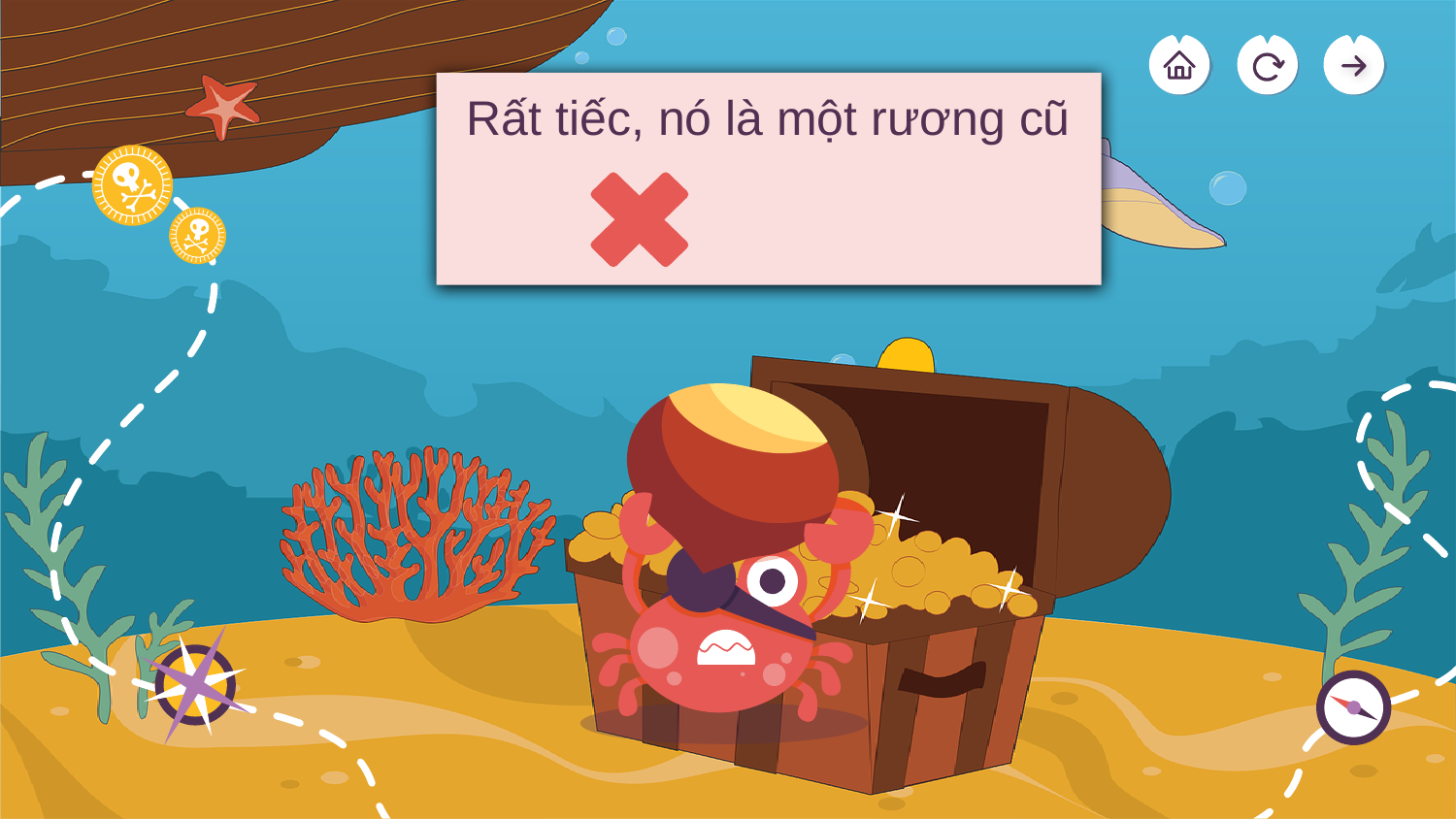

# Rất tiếc, nó là một rương cũ